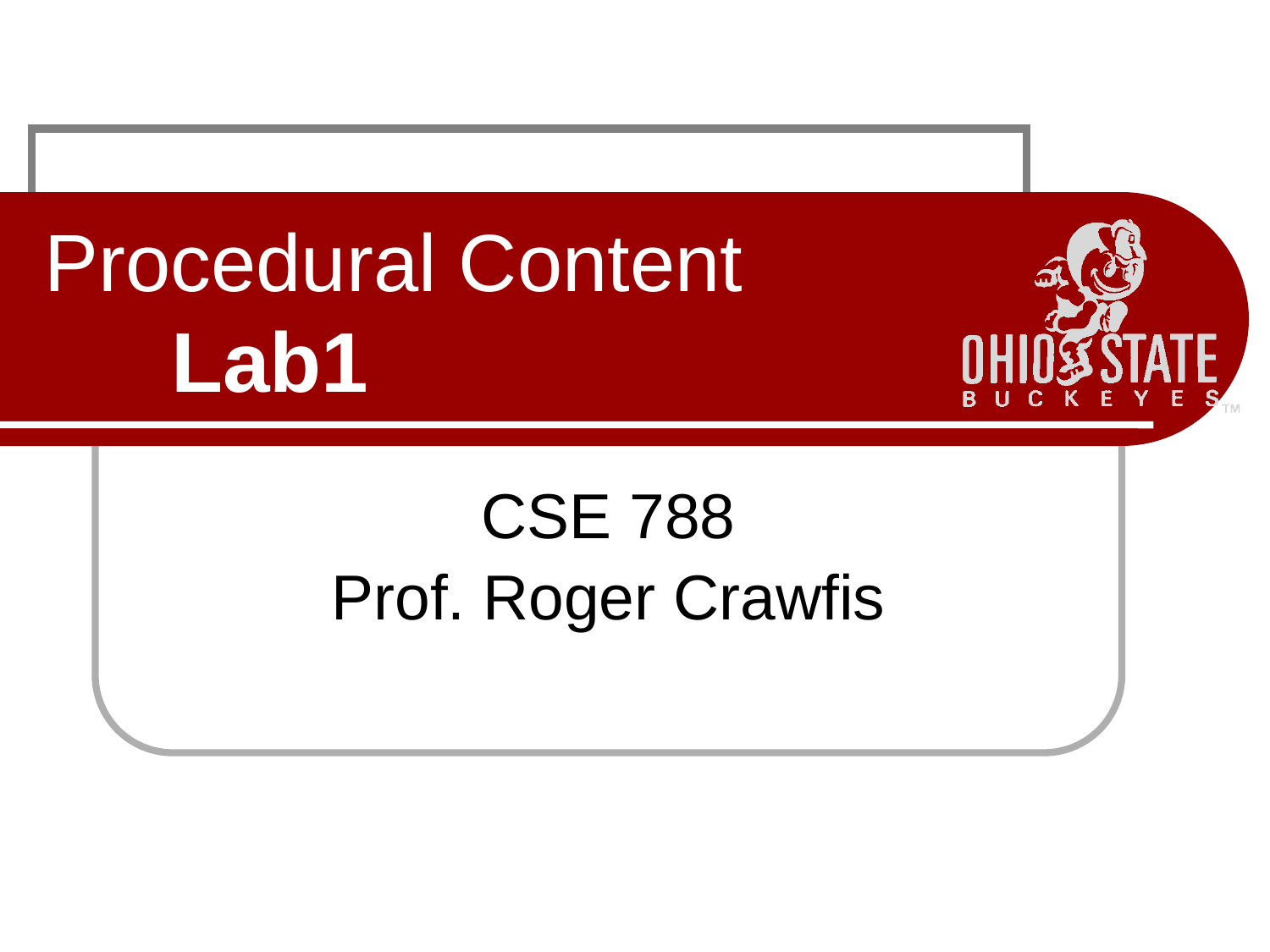

# Procedural Content Lab1
CSE 788
Prof. Roger Crawfis